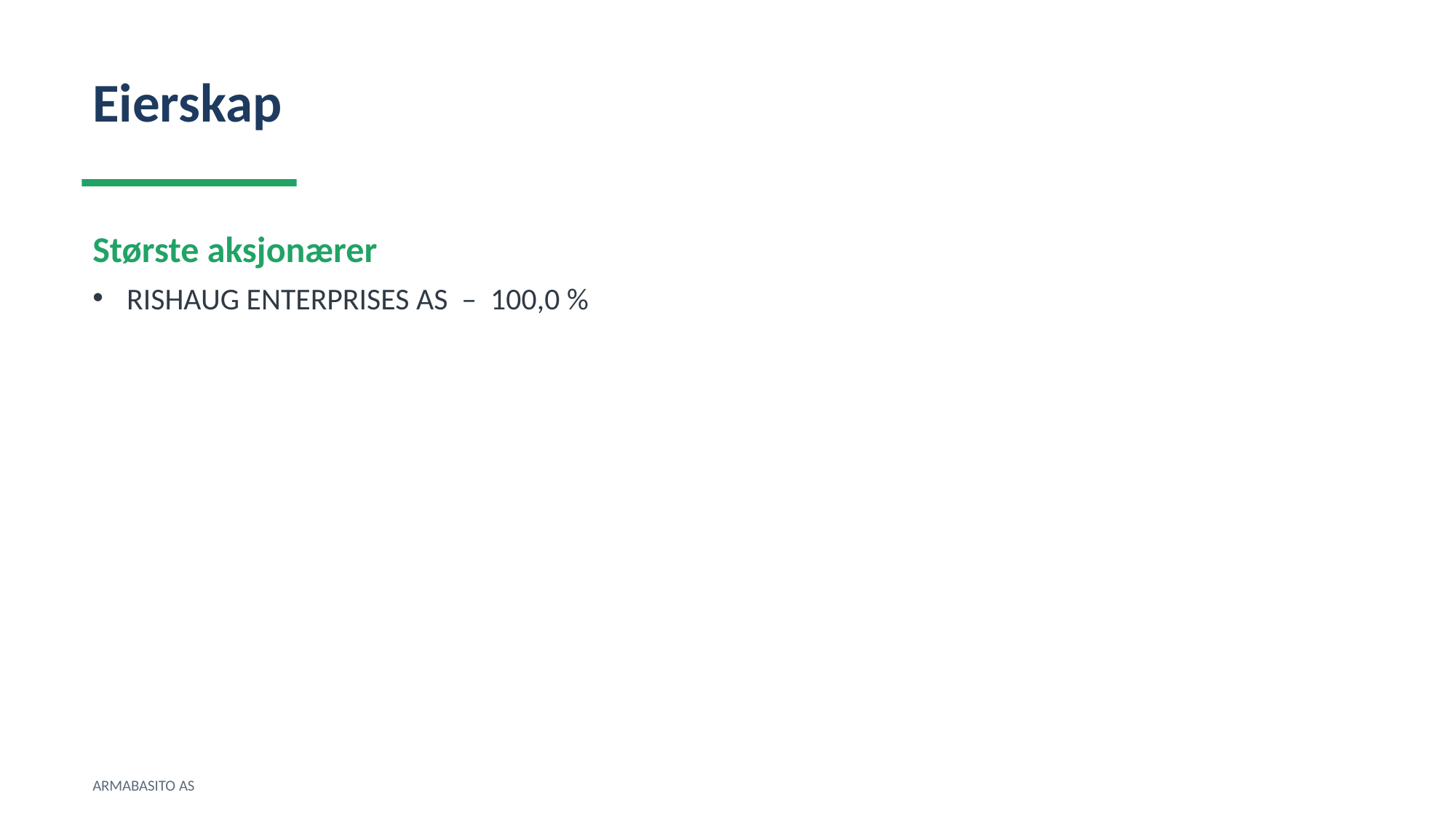

Eierskap

Største aksjonærer
RISHAUG ENTERPRISES AS  –  100,0 %
ARMABASITO AS